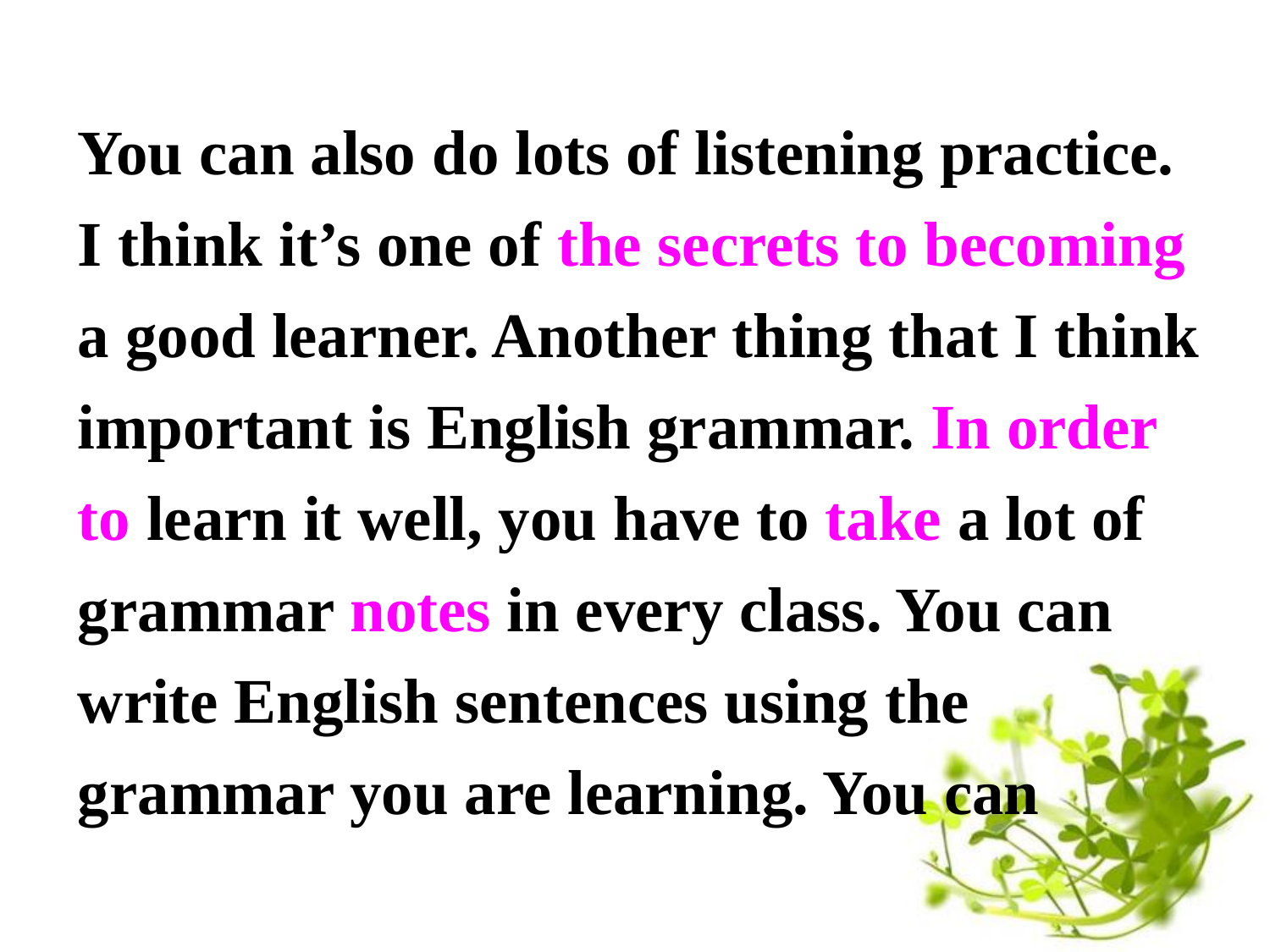

You can also do lots of listening practice.
I think it’s one of the secrets to becoming
a good learner. Another thing that I think
important is English grammar. In order
to learn it well, you have to take a lot of
grammar notes in every class. You can
write English sentences using the
grammar you are learning. You can